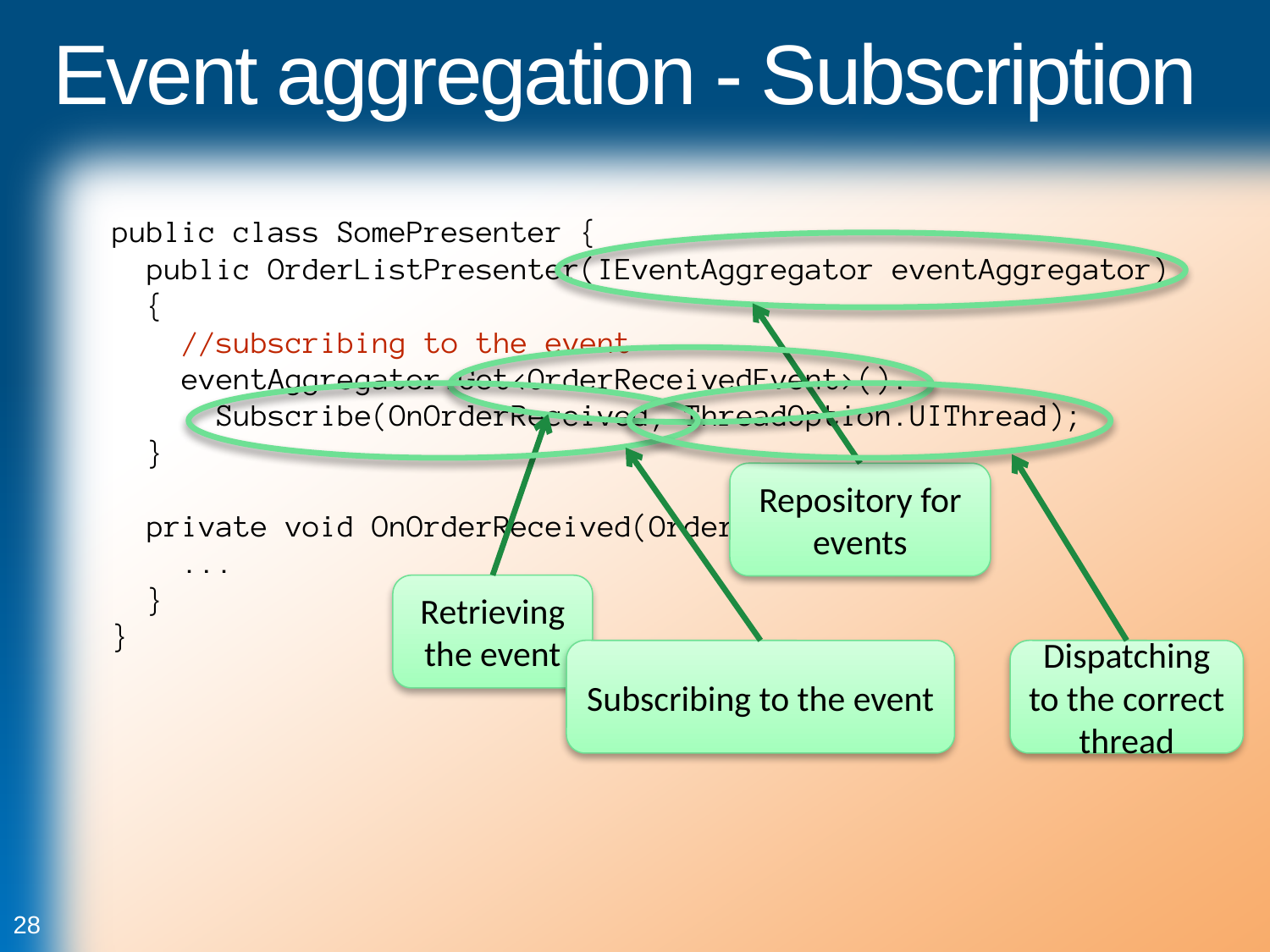

# Event aggregation - Subscription
public class SomePresenter {
  public OrderListPresenter(IEventAggregator eventAggregator)
  {
    //subscribing to the event
    eventAggregator.Get<OrderReceivedEvent>().
      Subscribe(OnOrderReceived, ThreadOption.UIThread);
  }

  private void OnOrderReceived(Order order) {
    ...
  }
}

Repository for events
Retrieving the event
Dispatching to the correct thread
Subscribing to the event